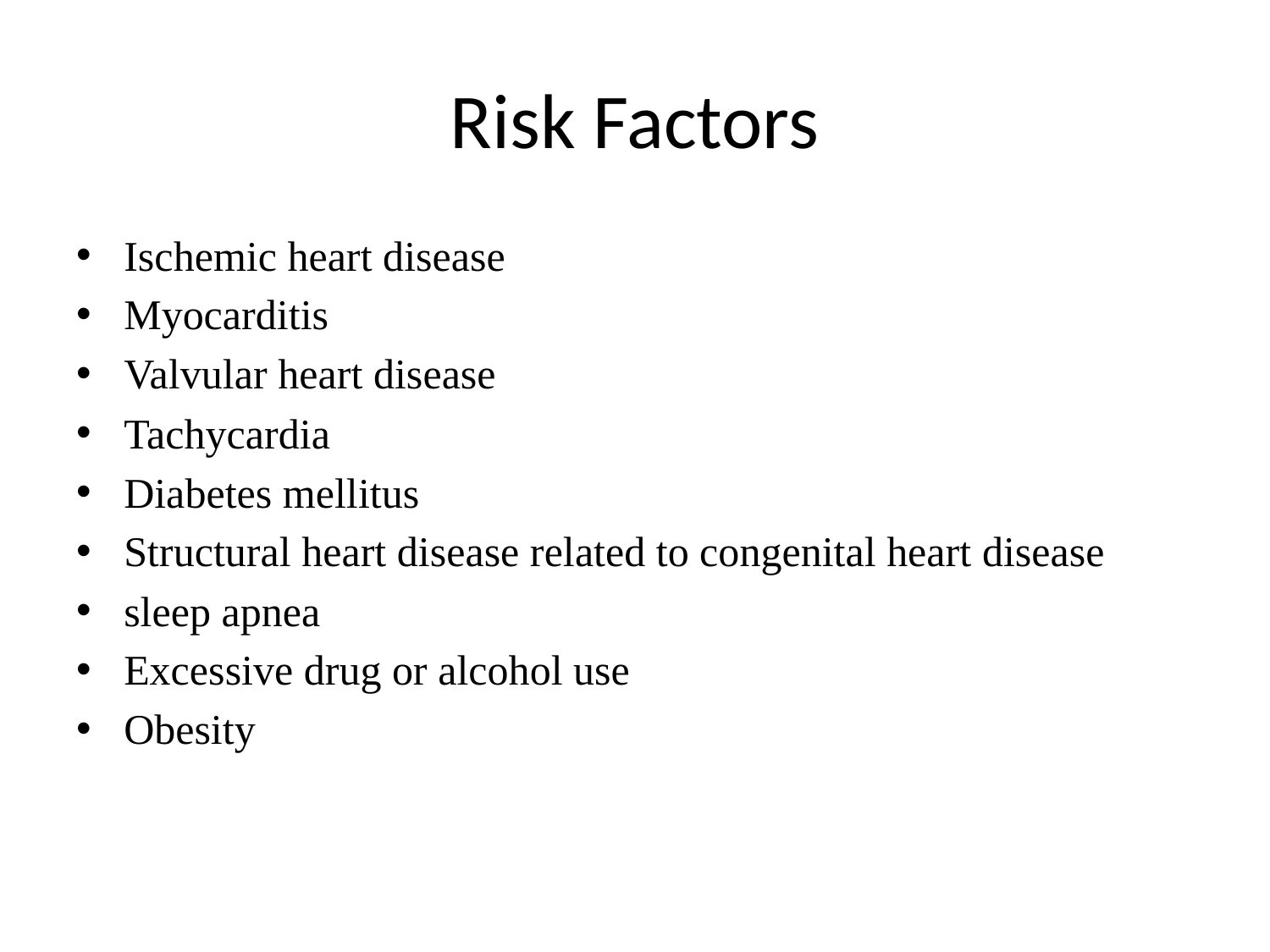

# Risk Factors
Ischemic heart disease
Myocarditis
Valvular heart disease
Tachycardia
Diabetes mellitus
Structural heart disease related to congenital heart disease
sleep apnea
Excessive drug or alcohol use
Obesity